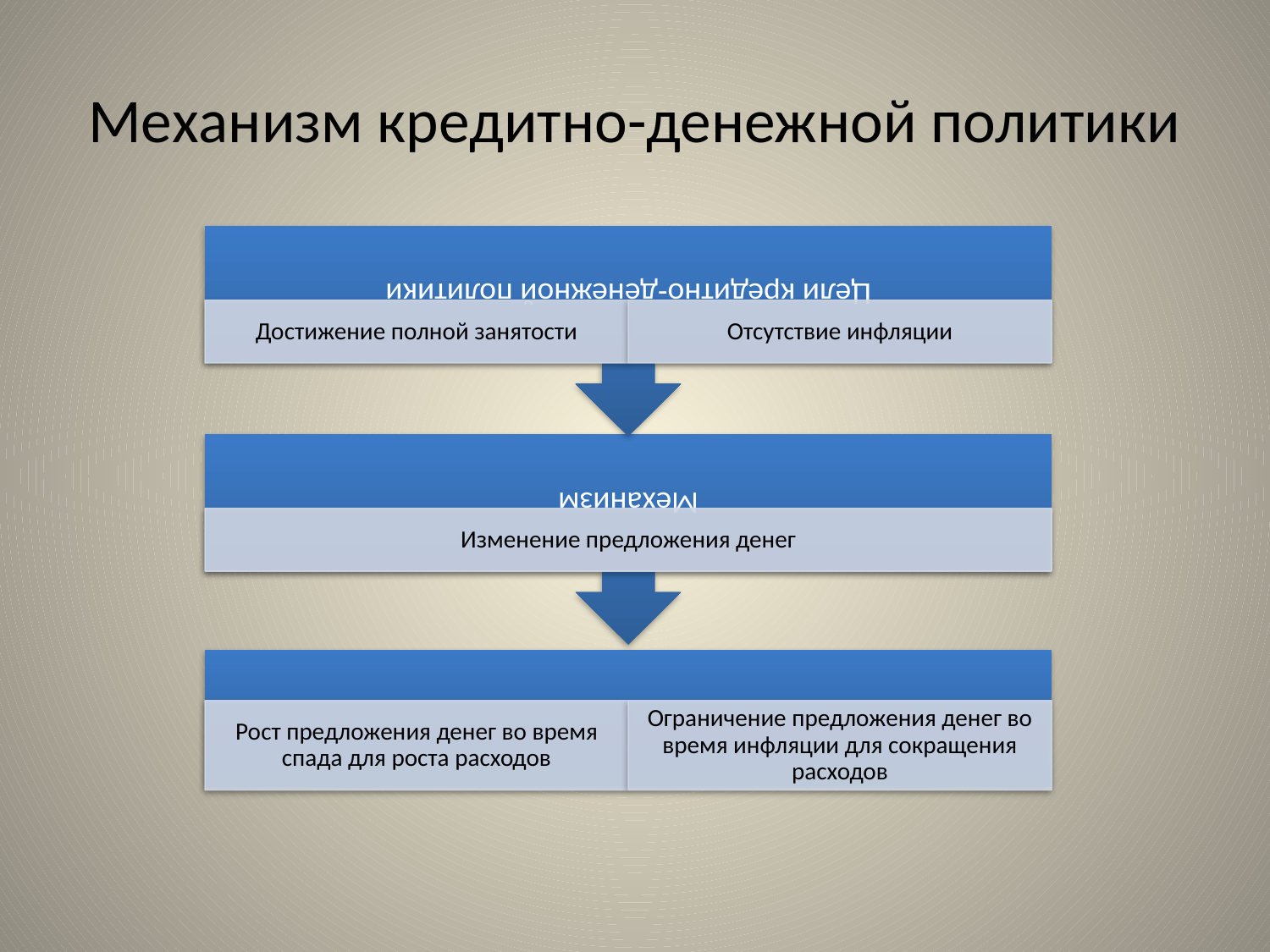

# Механизм кредитно-денежной политики

Рост предложения денег во время спада для роста расходов
Ограничение предложения денег во время инфляции для сокращения расходов
Механизм
Изменение предложения денег
Цели кредитно-денежной политики
Достижение полной занятости
Отсутствие инфляции